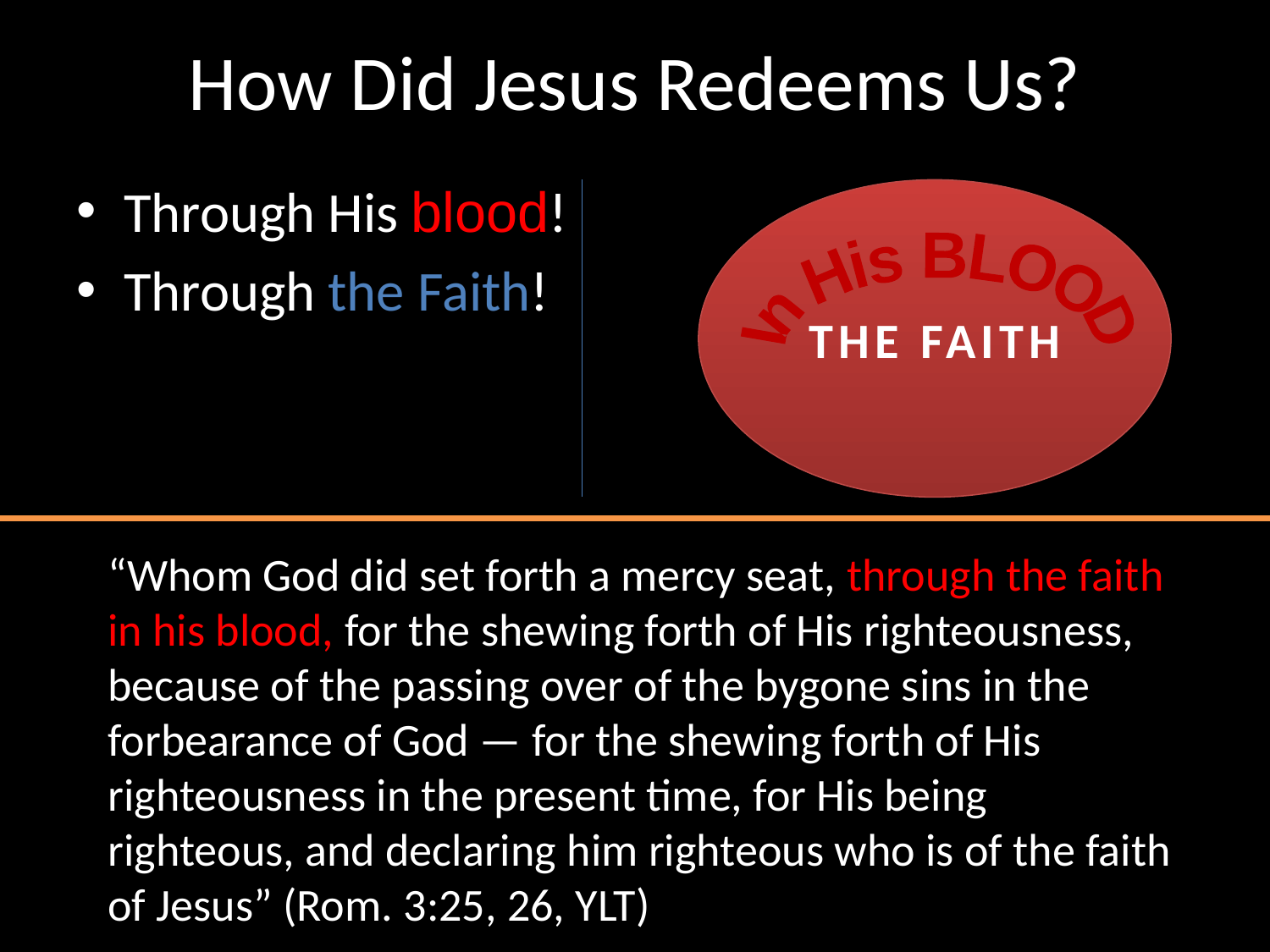

# How Did Jesus Redeems Us?
Through His blood!
Through the Faith!
THE FAITH
In His BLOOD
“Whom God did set forth a mercy seat, through the faith in his blood, for the shewing forth of His righteousness, because of the passing over of the bygone sins in the forbearance of God — for the shewing forth of His righteousness in the present time, for His being righteous, and declaring him righteous who is of the faith of Jesus” (Rom. 3:25, 26, YLT)